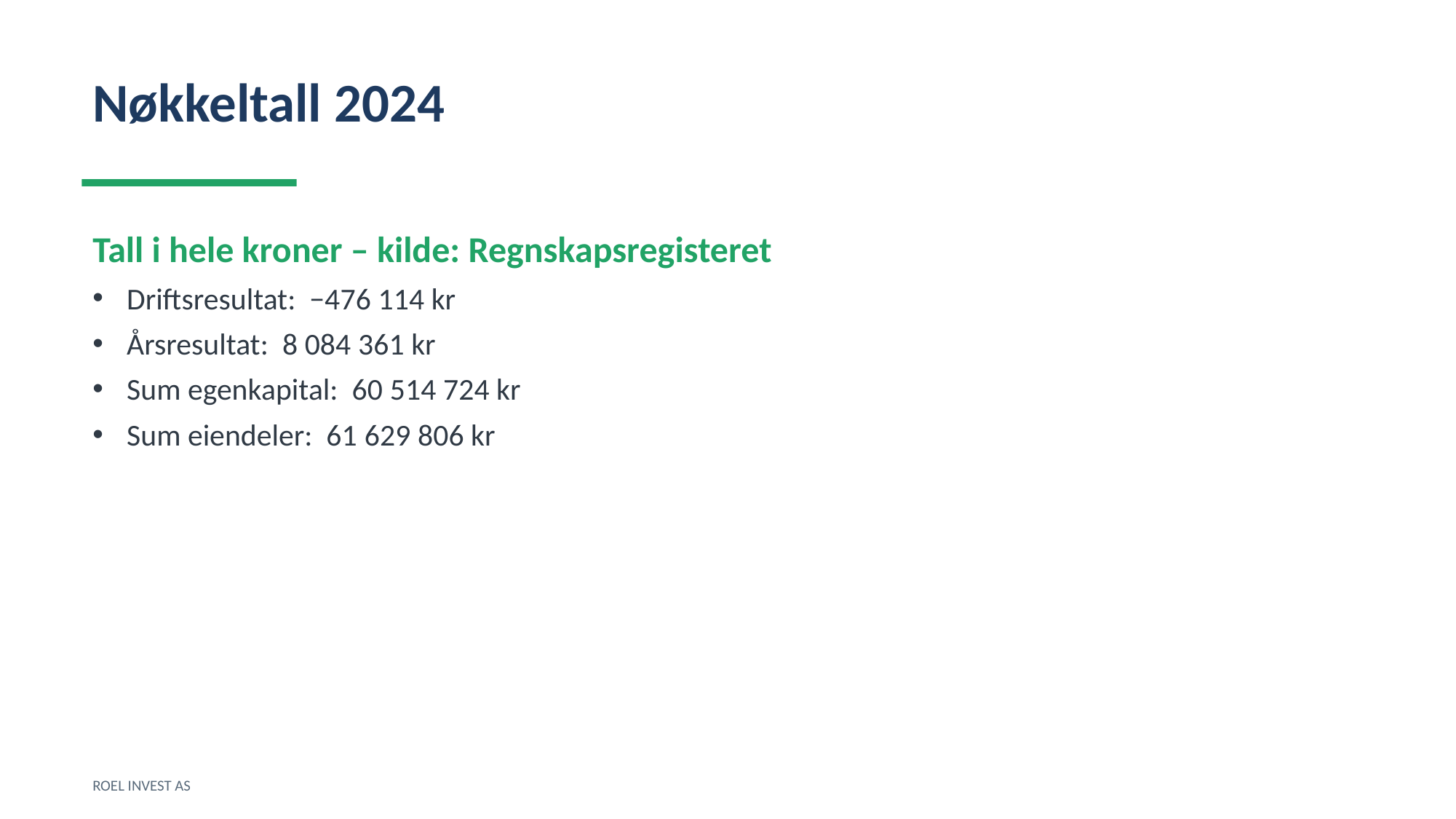

Nøkkeltall 2024

Tall i hele kroner – kilde: Regnskapsregisteret
Driftsresultat:  −476 114 kr
Årsresultat:  8 084 361 kr
Sum egenkapital:  60 514 724 kr
Sum eiendeler:  61 629 806 kr
ROEL INVEST AS